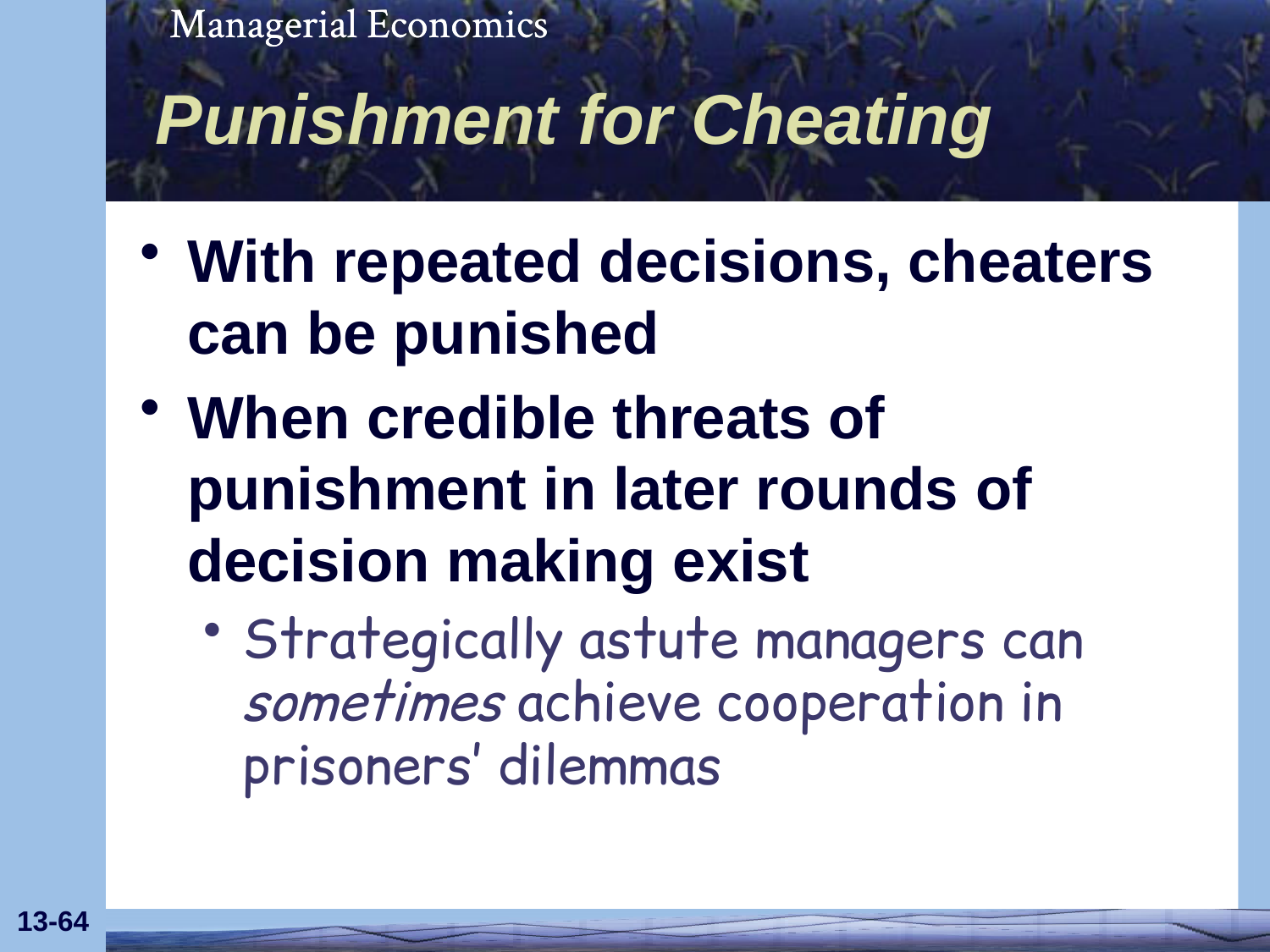

# Punishment for Cheating
With repeated decisions, cheaters can be punished
When credible threats of punishment in later rounds of decision making exist
Strategically astute managers can sometimes achieve cooperation in prisoners’ dilemmas
13-64